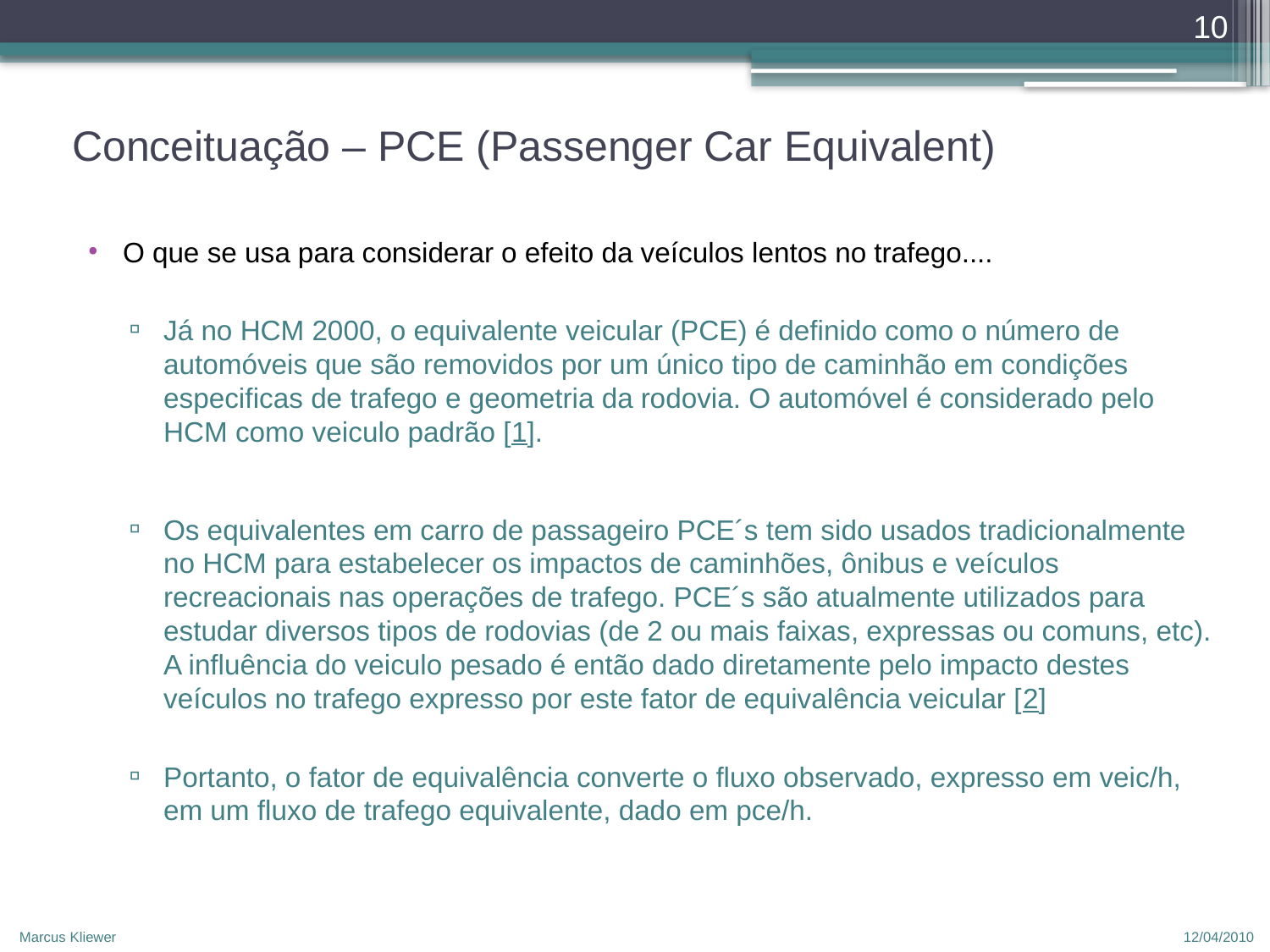

10
# Conceituação – PCE (Passenger Car Equivalent)
O que se usa para considerar o efeito da veículos lentos no trafego....

Já no HCM 2000, o equivalente veicular (PCE) é definido como o número de automóveis que são removidos por um único tipo de caminhão em condições especificas de trafego e geometria da rodovia. O automóvel é considerado pelo HCM como veiculo padrão [1].

Os equivalentes em carro de passageiro PCE´s tem sido usados tradicionalmente no HCM para estabelecer os impactos de caminhões, ônibus e veículos recreacionais nas operações de trafego. PCE´s são atualmente utilizados para estudar diversos tipos de rodovias (de 2 ou mais faixas, expressas ou comuns, etc). A influência do veiculo pesado é então dado diretamente pelo impacto destes veículos no trafego expresso por este fator de equivalência veicular [2]

Portanto, o fator de equivalência converte o fluxo observado, expresso em veic/h, em um fluxo de trafego equivalente, dado em pce/h.

Marcus Kliewer
12/04/2010